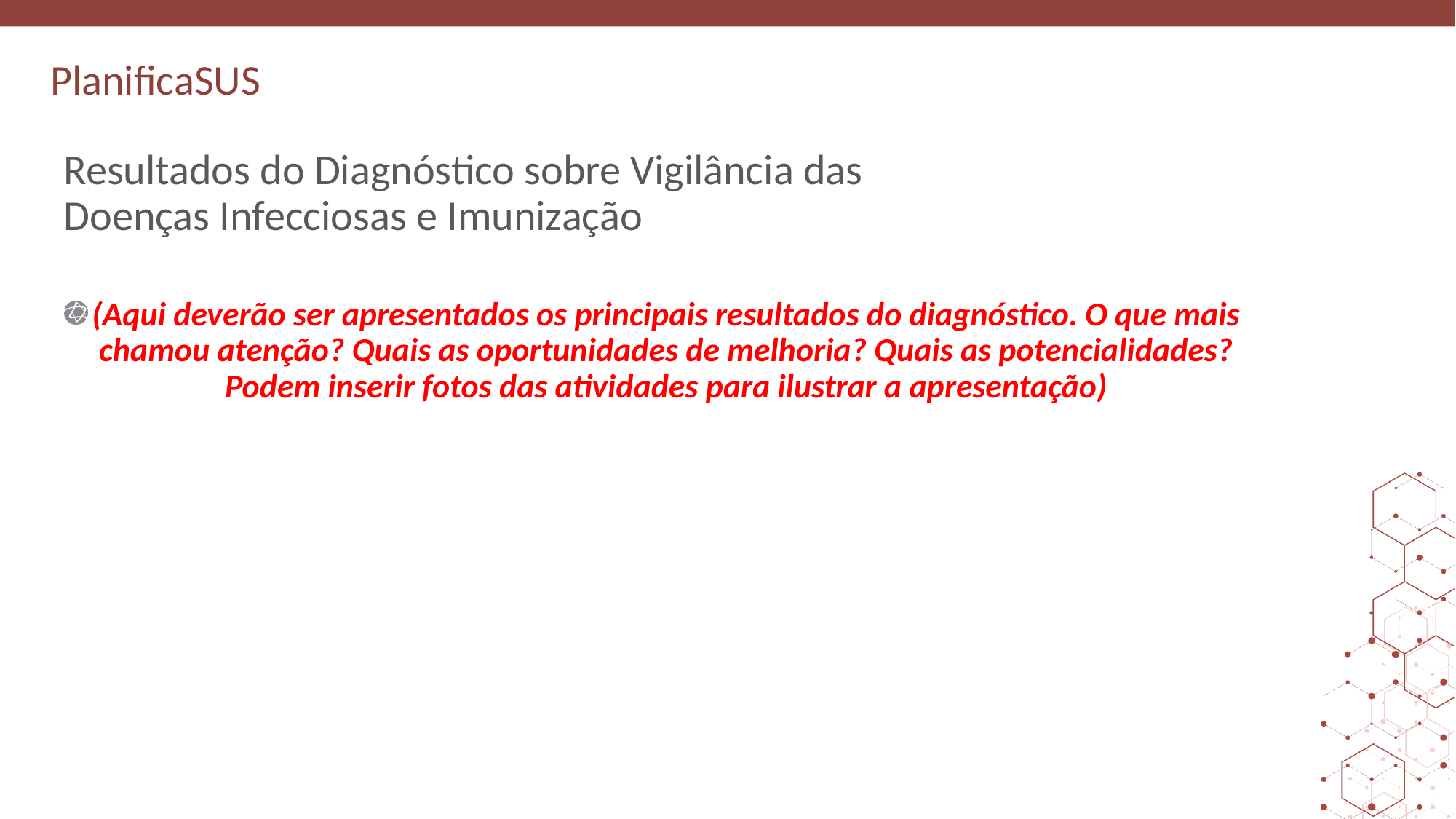

# Resultados do Diagnóstico sobre Vigilância das Doenças Infecciosas e Imunização
(Aqui deverão ser apresentados os principais resultados do diagnóstico. O que mais chamou atenção? Quais as oportunidades de melhoria? Quais as potencialidades? Podem inserir fotos das atividades para ilustrar a apresentação)